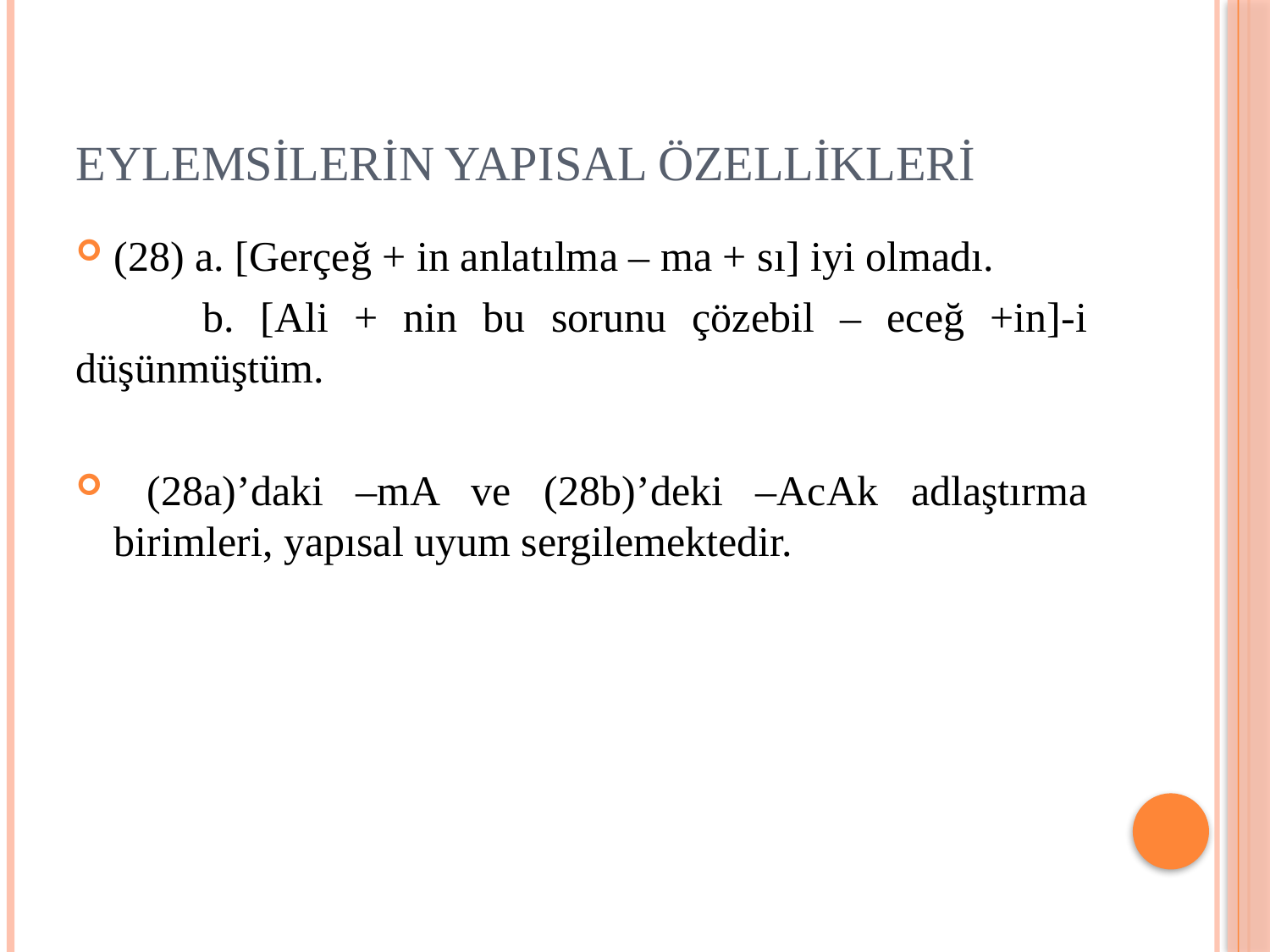

# Eylemsilerin Yapısal Özellikleri
(28) a. [Gerçeğ + in anlatılma – ma + sı] iyi olmadı.
	b. [Ali + nin bu sorunu çözebil – eceğ +in]-i düşünmüştüm.

 (28a)’daki –mA ve (28b)’deki –AcAk adlaştırma birimleri, yapısal uyum sergilemektedir.